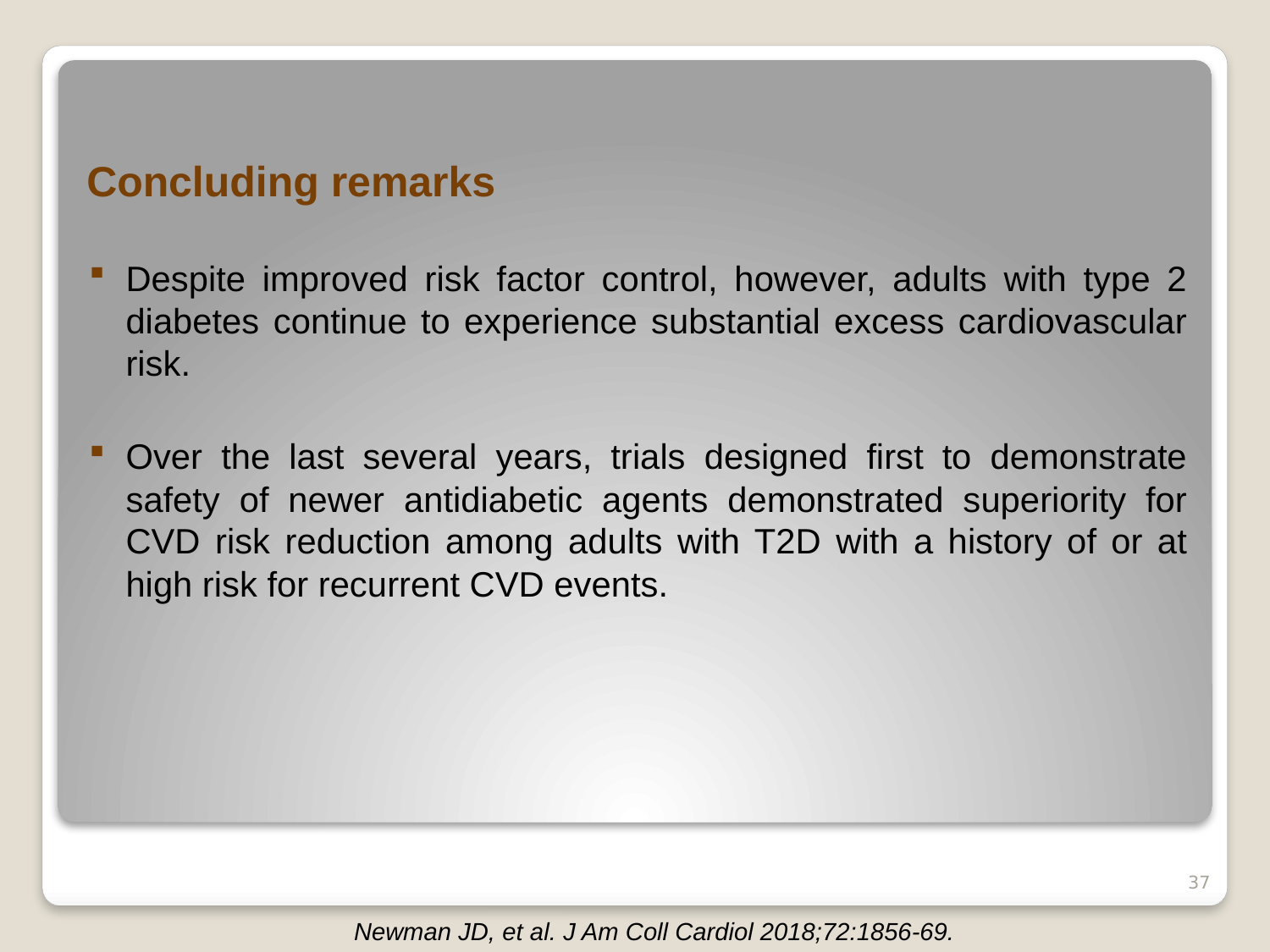

# Concluding remarks
Despite improved risk factor control, however, adults with type 2 diabetes continue to experience substantial excess cardiovascular risk.

Over the last several years, trials designed first to demonstrate safety of newer antidiabetic agents demonstrated superiority for CVD risk reduction among adults with T2D with a history of or at high risk for recurrent CVD events.
37
Newman JD, et al. J Am Coll Cardiol 2018;72:1856-69.